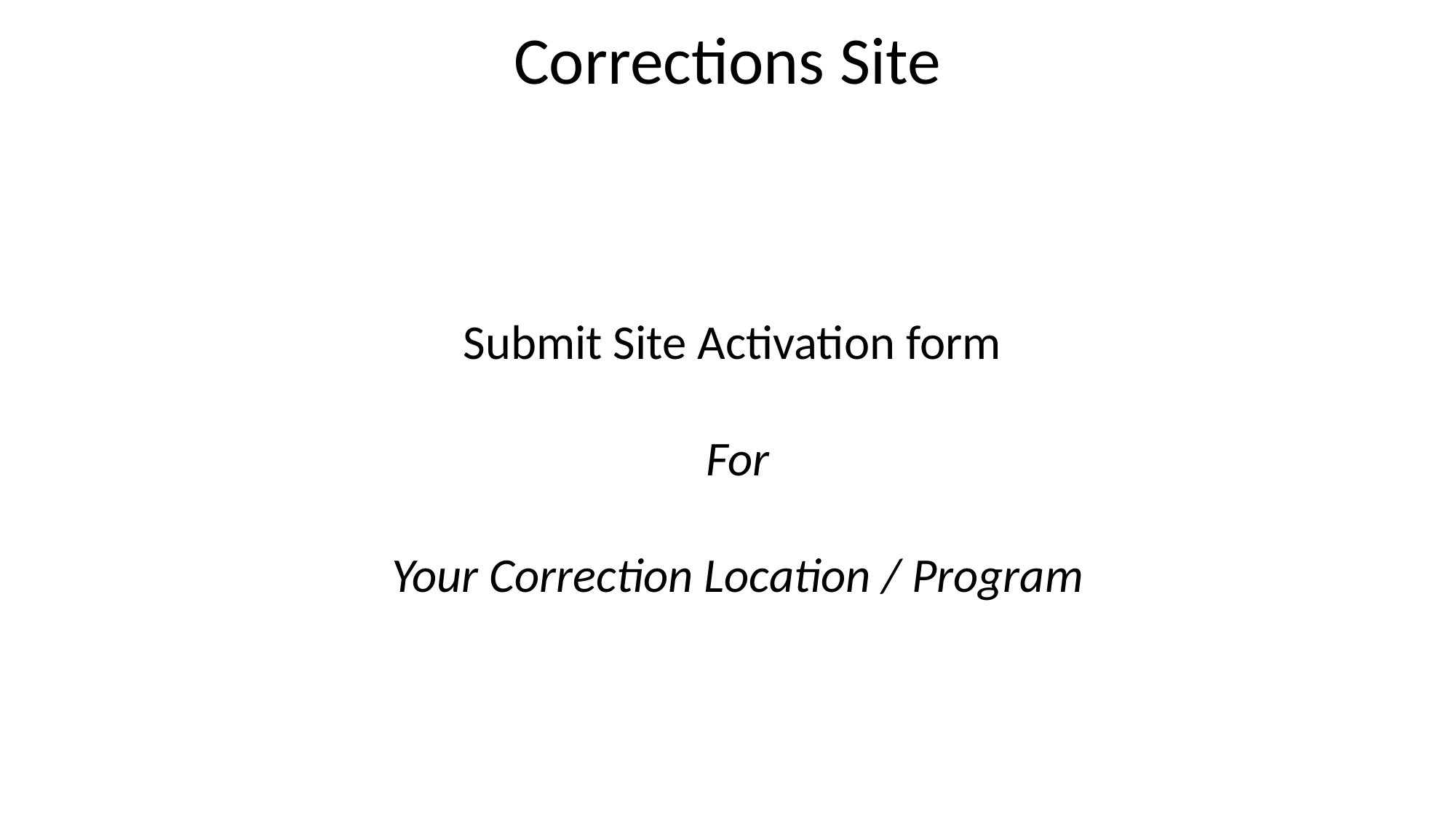

# Corrections Site
Submit Site Activation form

For

Your Correction Location / Program